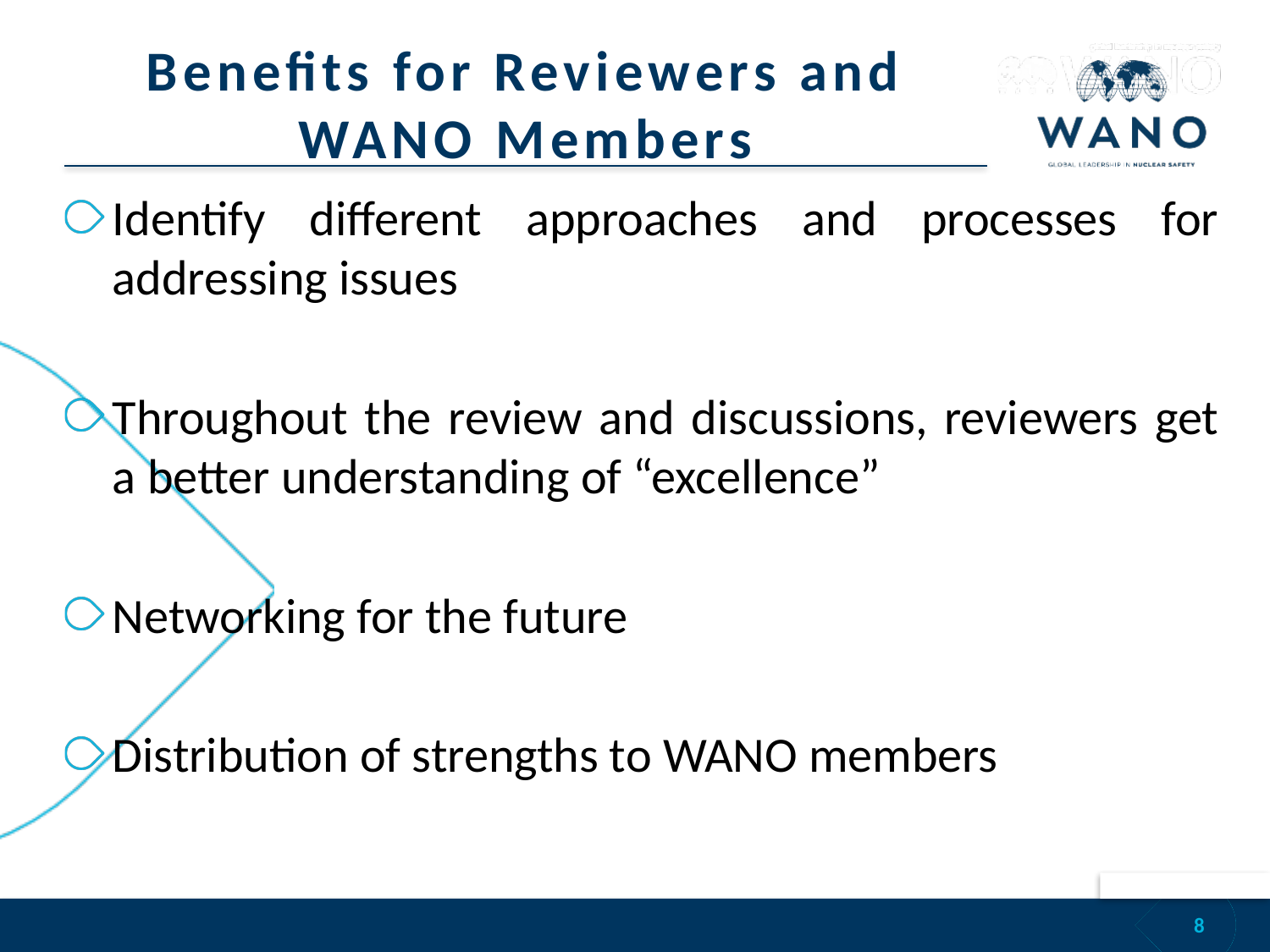

# Benefits for Reviewers and WANO Members
Identify different approaches and processes for addressing issues

Throughout the review and discussions, reviewers get a better understanding of “excellence”

Networking for the future

Distribution of strengths to WANO members

8